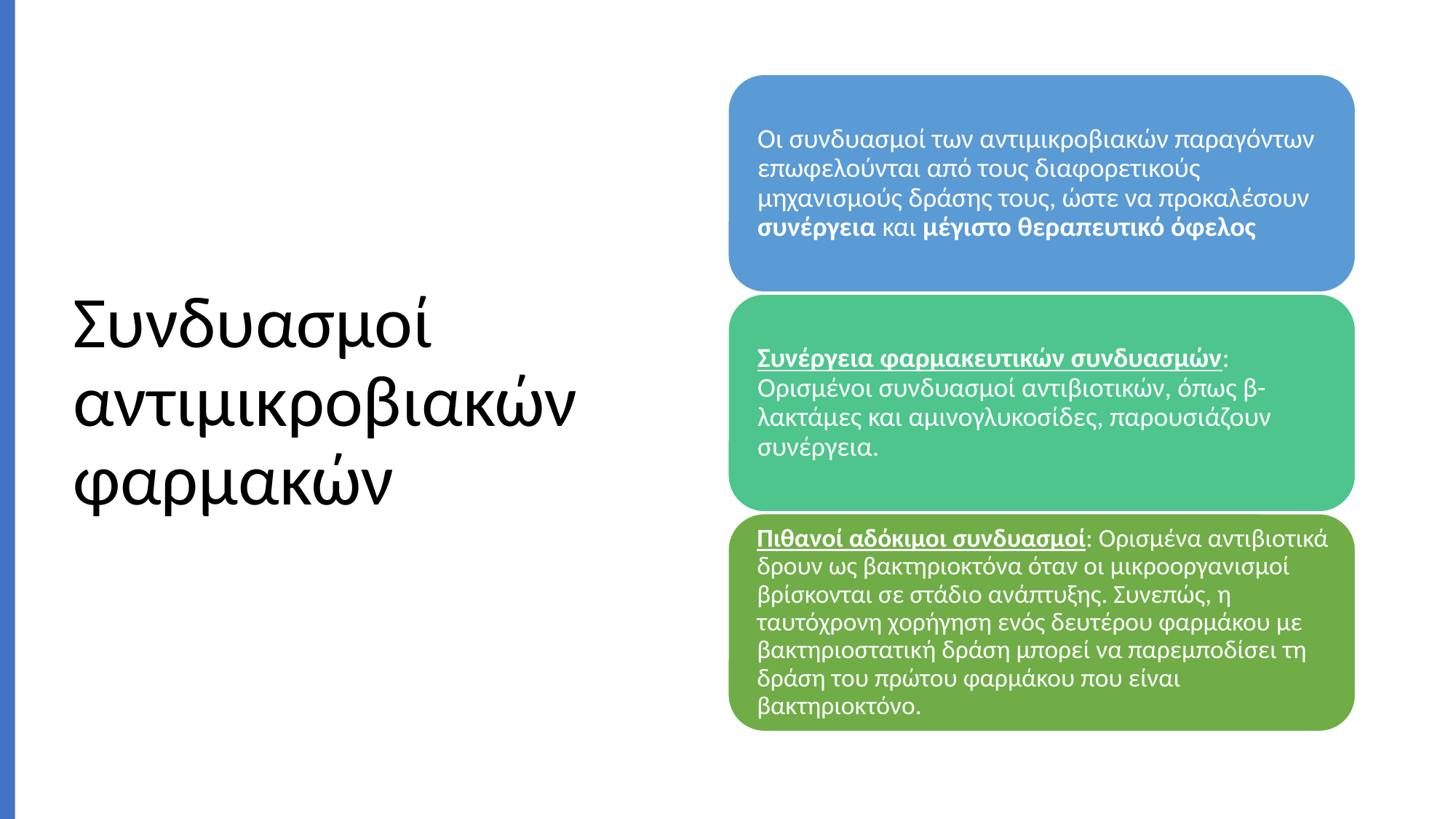

# Συνδυασμοί αντιμικροβιακών φαρμακών
Οι συνδυασμοί των αντιμικροβιακών παραγόντων  επωφελούνται από τους διαφορετικούς μηχανισμούς δράσης τους, ώστε να προκαλέσουν συνέργεια και μέγιστο θεραπευτικό όφελος
Συνέργεια φαρμακευτικών συνδυασμών: Ορισμένοι συνδυασμοί αντιβιοτικών, όπως β-λακτάμες και αμινογλυκοσίδες, παρουσιάζουν συνέργεια.
Πιθανοί αδόκιμοι συνδυασμοί: Ορισμένα αντιβιοτικά δρουν ως βακτηριοκτόνα όταν οι μικροοργανισμοί βρίσκονται σε στάδιο ανάπτυξης. Συνεπώς, η ταυτόχρονη χορήγηση ενός δευτέρου φαρμάκου με βακτηριοστατική δράση μπορεί να παρεμποδίσει τη δράση του πρώτου φαρμάκου που είναι βακτηριοκτόνο.